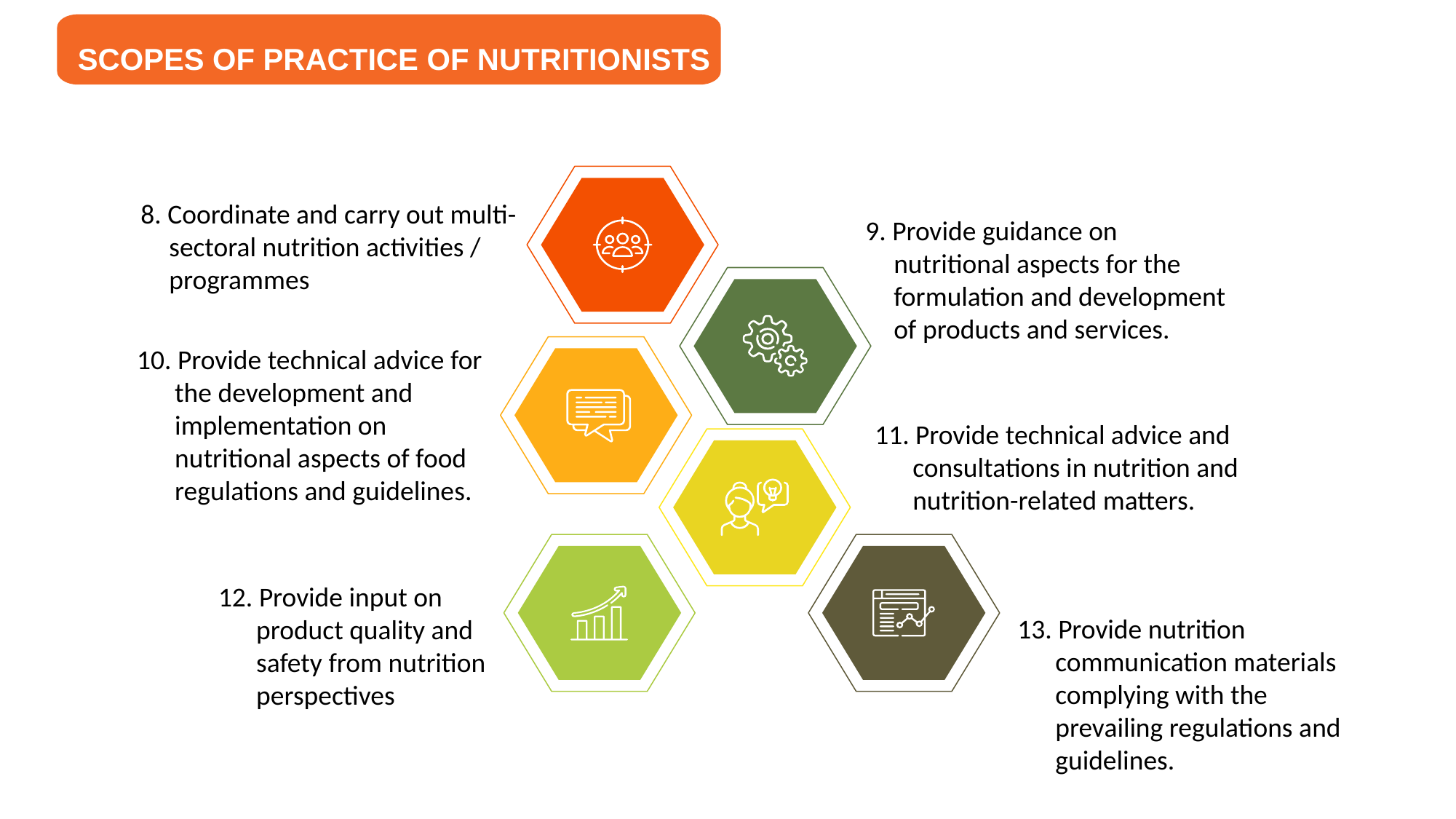

SCOPES OF PRACTICE OF NUTRITIONISTS

8. Coordinate and carry out multi-sectoral nutrition activities / programmes
9. Provide guidance on nutritional aspects for the formulation and development of products and services.

10. Provide technical advice for the development and implementation on nutritional aspects of food regulations and guidelines.

11. Provide technical advice and consultations in nutrition and nutrition-related matters.

13. Provide nutrition communication materials complying with the prevailing regulations and guidelines.

12. Provide input on product quality and safety from nutrition perspectives